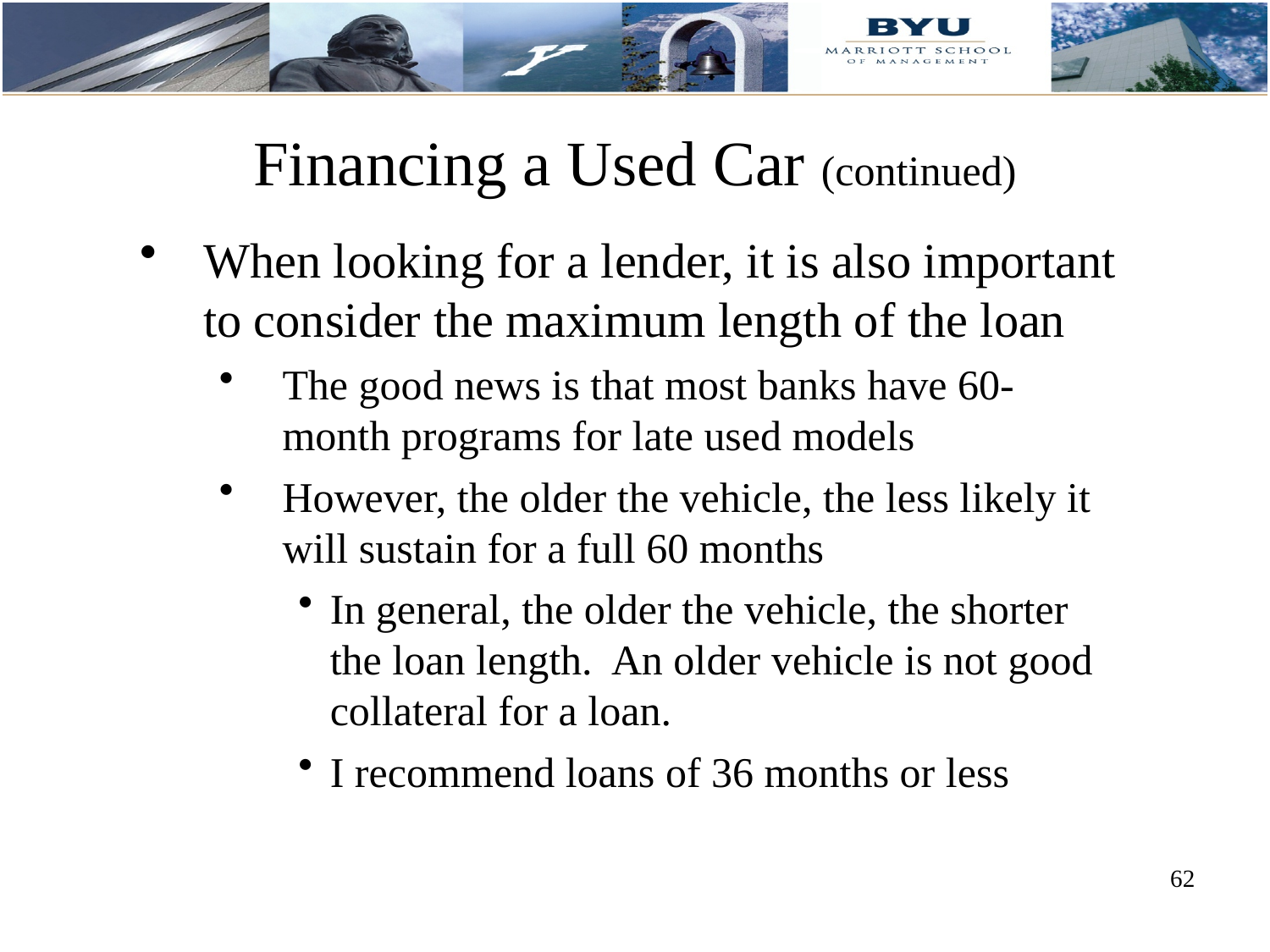

# Financing a Used Car (continued)
When looking for a lender, it is also important to consider the maximum length of the loan
The good news is that most banks have 60-month programs for late used models
However, the older the vehicle, the less likely it will sustain for a full 60 months
In general, the older the vehicle, the shorter the loan length.  An older vehicle is not good collateral for a loan.
I recommend loans of 36 months or less